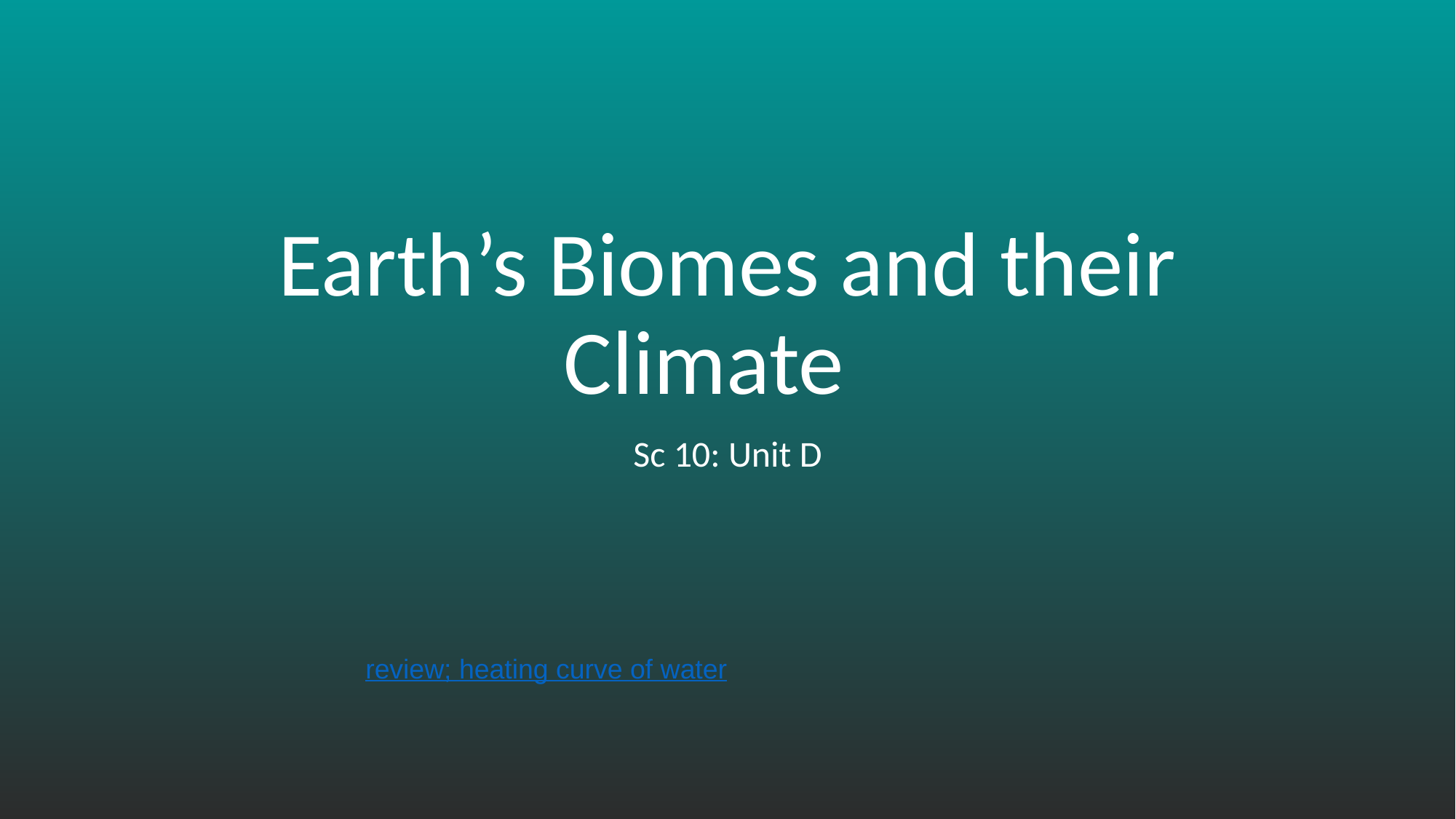

# Earth’s Biomes and their Climate
Sc 10: Unit D
review; heating curve of water